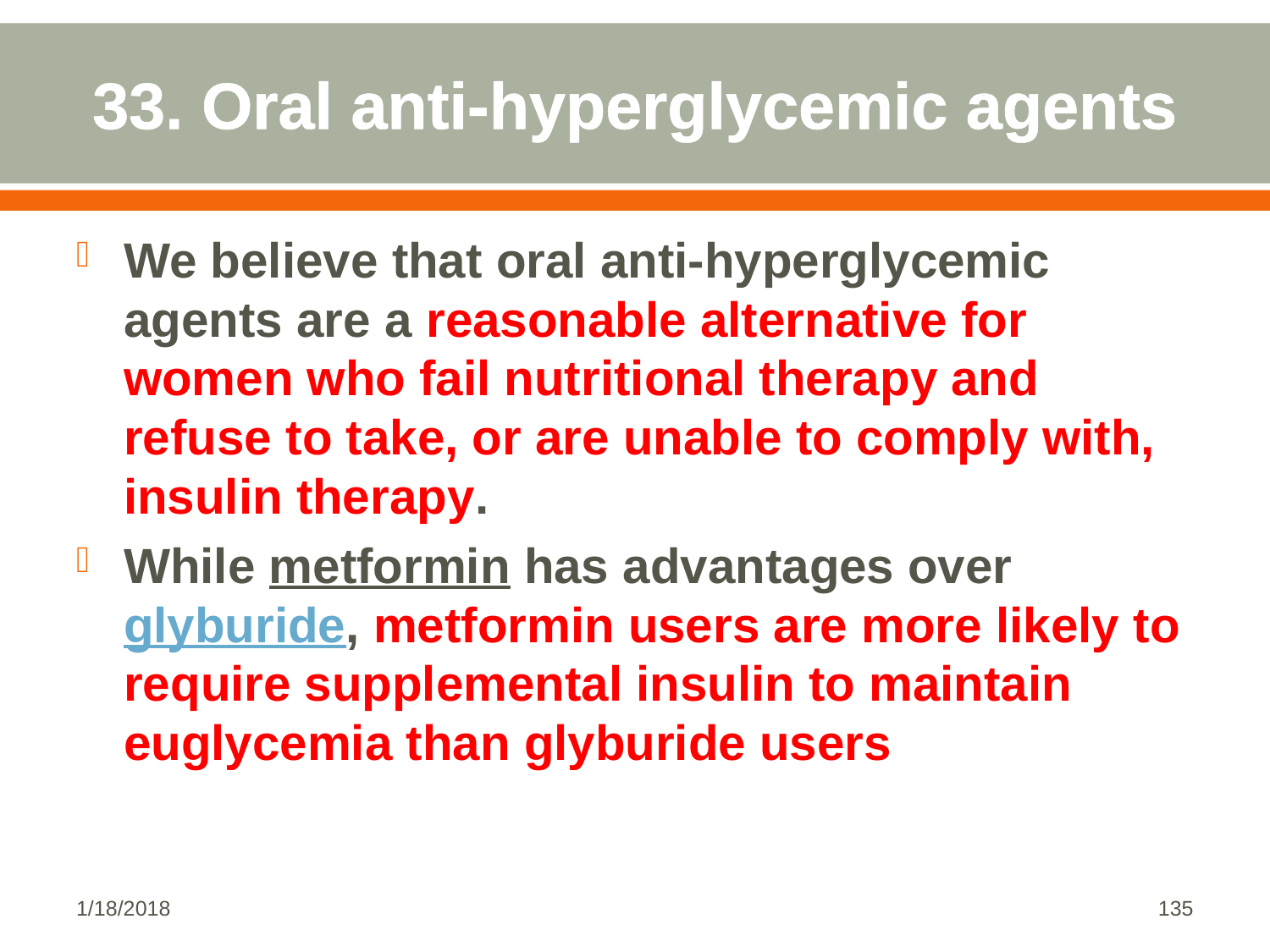

# 33. Oral anti-hyperglycemic agents
We believe that oral anti-hyperglycemic agents are a reasonable alternative for women who fail nutritional therapy and refuse to take, or are unable to comply with, insulin therapy.
While metformin has advantages over glyburide, metformin users are more likely to require supplemental insulin to maintain euglycemia than glyburide users

1/18/2018
135